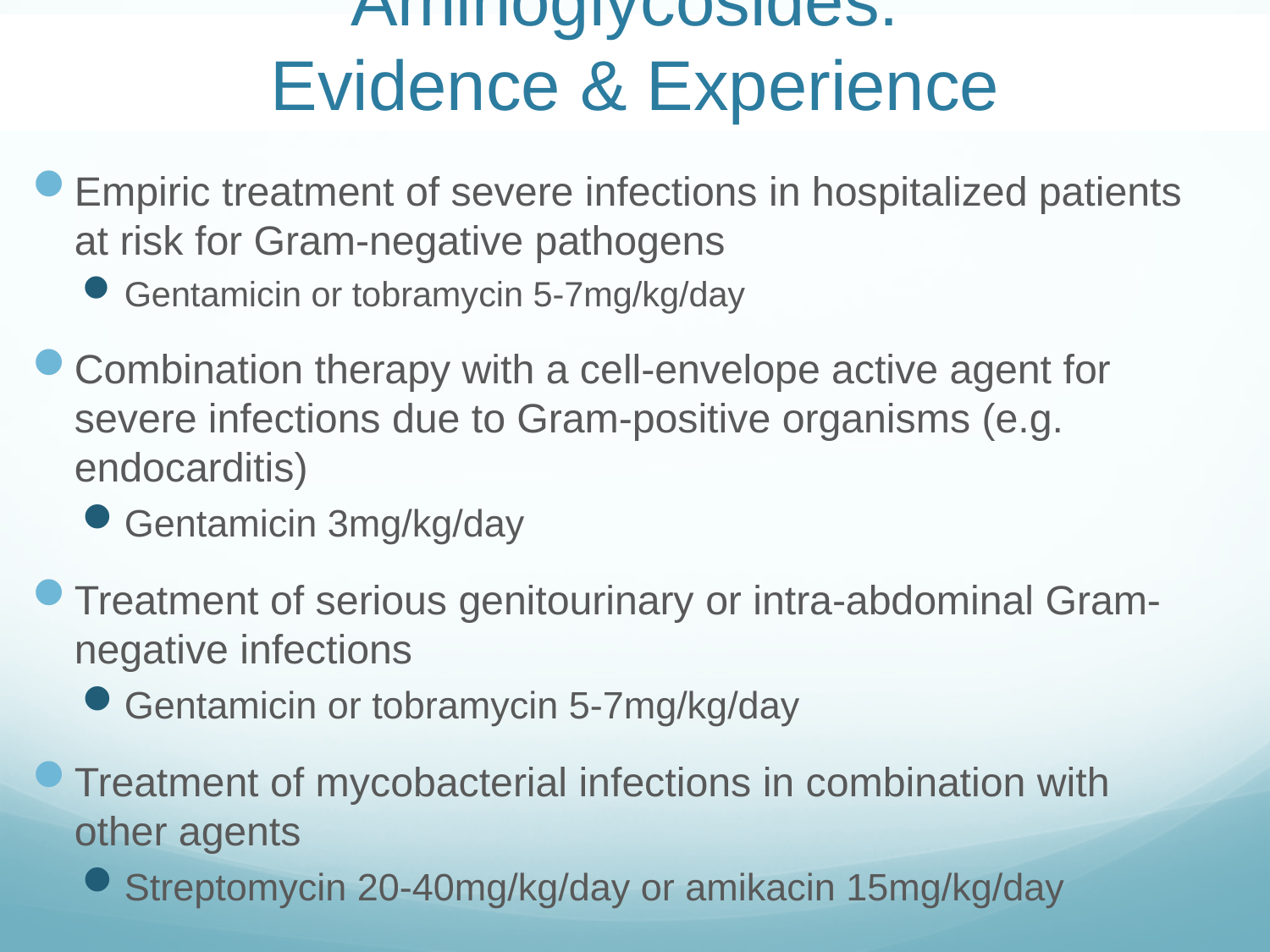

# Aminoglycosides: Evidence & Experience
Empiric treatment of severe infections in hospitalized patients at risk for Gram-negative pathogens
Gentamicin or tobramycin 5-7mg/kg/day
Combination therapy with a cell-envelope active agent for severe infections due to Gram-positive organisms (e.g. endocarditis)
Gentamicin 3mg/kg/day
Treatment of serious genitourinary or intra-abdominal Gram-negative infections
Gentamicin or tobramycin 5-7mg/kg/day
Treatment of mycobacterial infections in combination with other agents
Streptomycin 20-40mg/kg/day or amikacin 15mg/kg/day